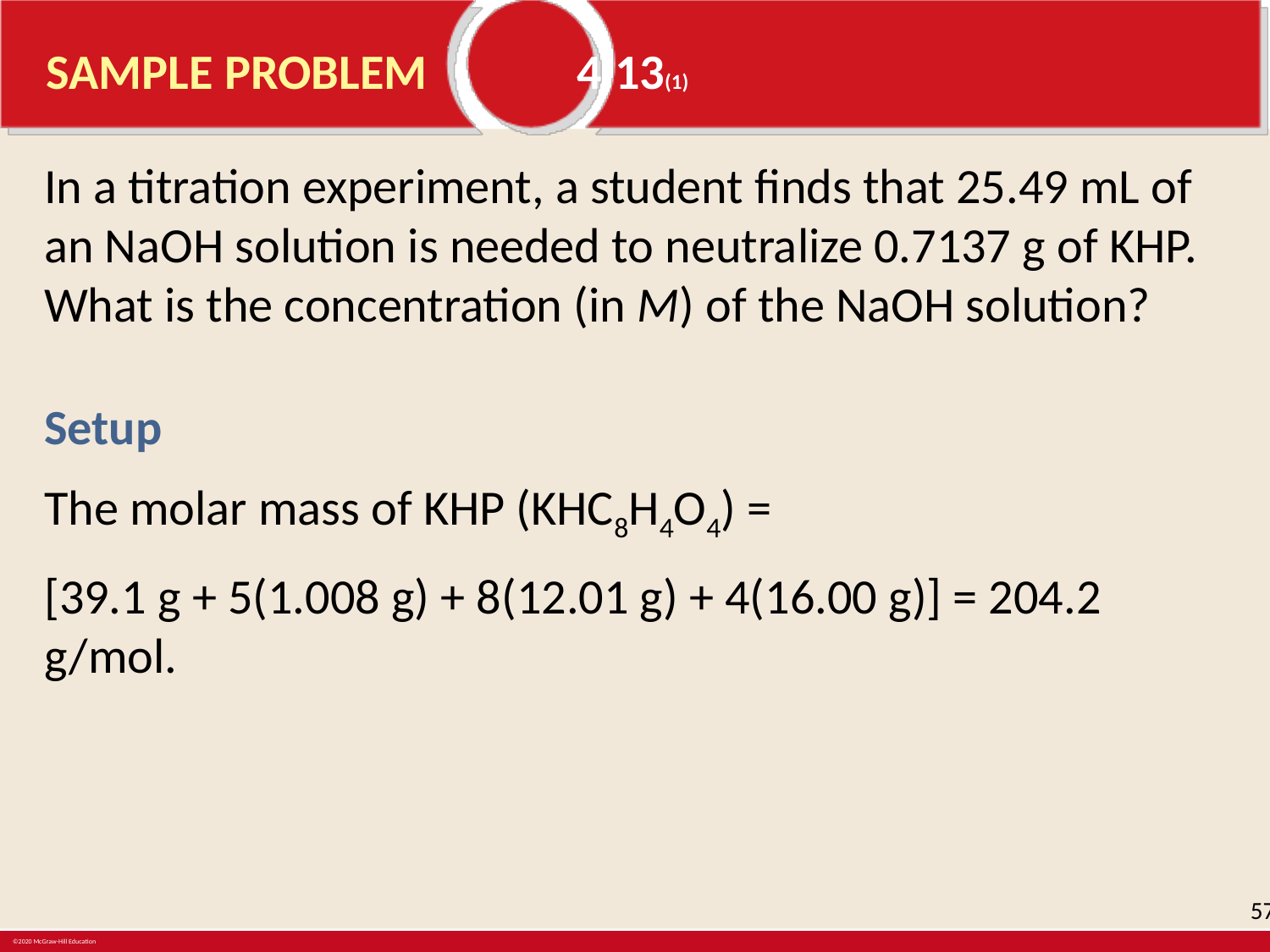

# SAMPLE PROBLEM	  4.13(1)
In a titration experiment, a student finds that 25.49 mL of an NaOH solution is needed to neutralize 0.7137 g of KHP. What is the concentration (in M) of the NaOH solution?
Setup
The molar mass of KHP (KHC8H4O4) =
[39.1 g + 5(1.008 g) + 8(12.01 g) + 4(16.00 g)] = 204.2 g/mol.